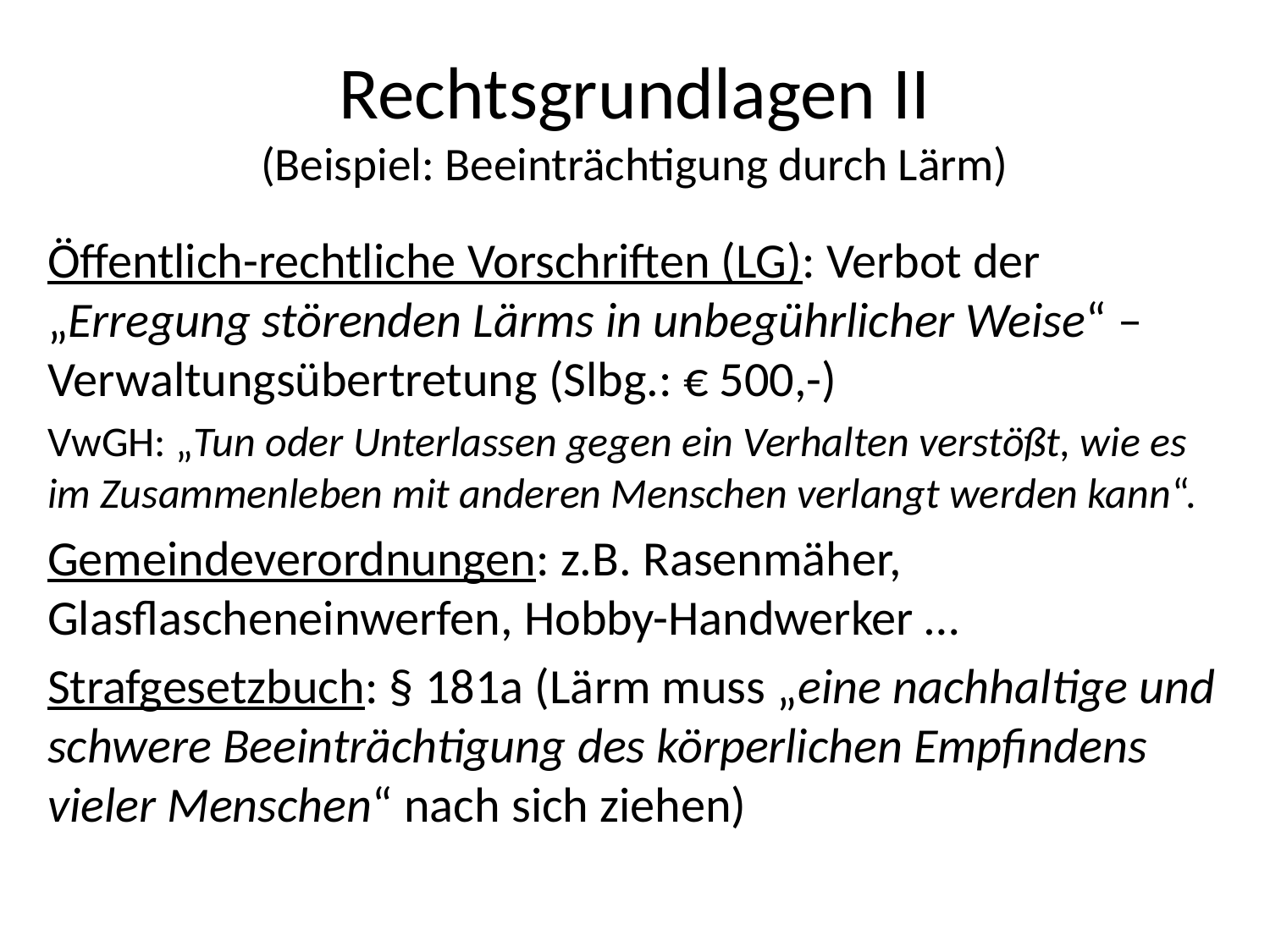

# Rechtsgrundlagen II (Beispiel: Beeinträchtigung durch Lärm)
Öffentlich-rechtliche Vorschriften (LG): Verbot der „Erregung störenden Lärms in unbegührlicher Weise“ – Verwaltungsübertretung (Slbg.: € 500,-)
VwGH: „Tun oder Unterlassen gegen ein Verhalten verstößt, wie es im Zusammenleben mit anderen Menschen verlangt werden kann“.
Gemeindeverordnungen: z.B. Rasenmäher, Glasflascheneinwerfen, Hobby-Handwerker …
Strafgesetzbuch: § 181a (Lärm muss „eine nachhaltige und schwere Beeinträchtigung des körperlichen Empfindens vieler Menschen“ nach sich ziehen)